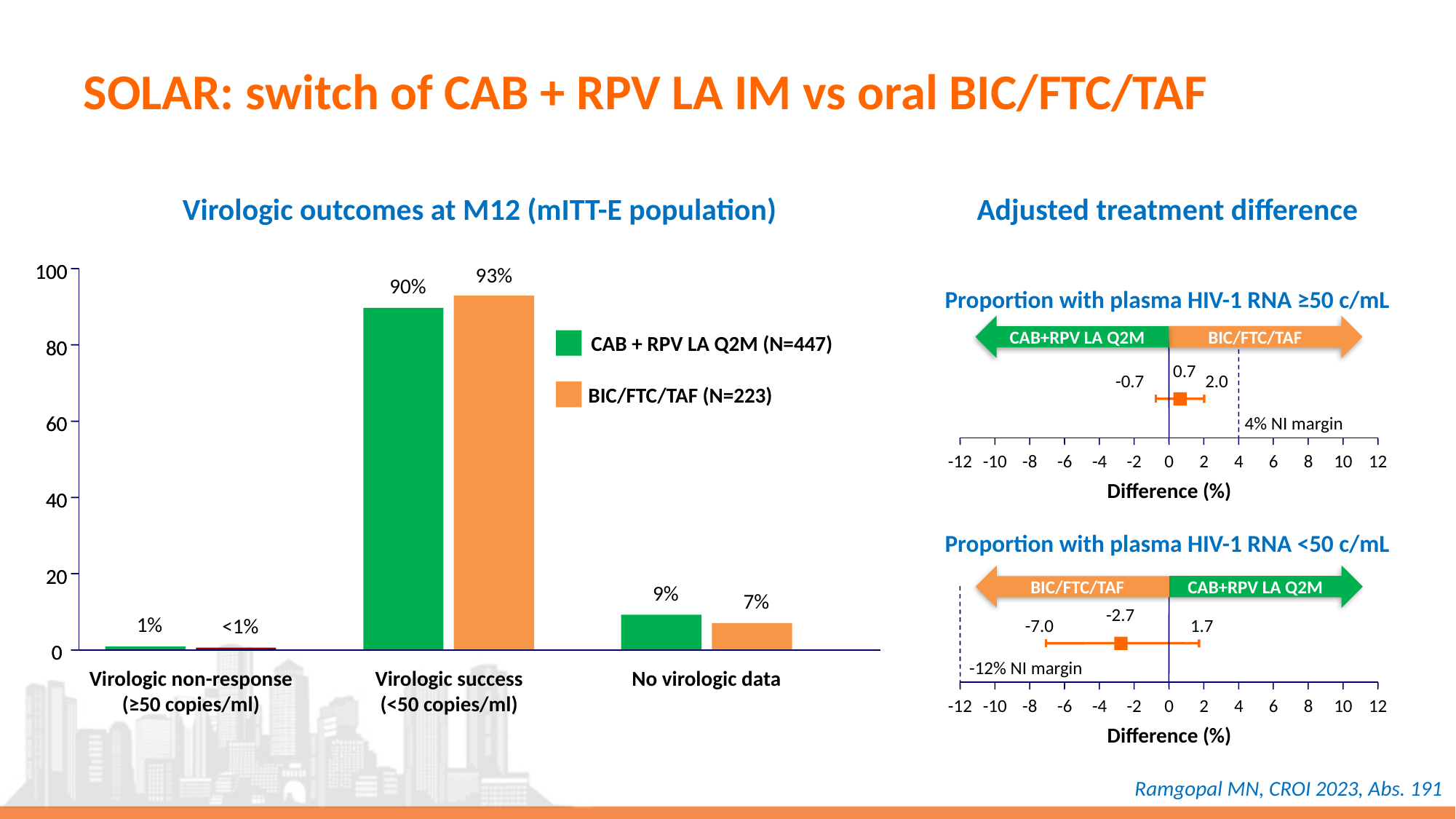

SOLAR: switch of CAB + RPV LA IM vs oral BIC/FTC/TAF
Virologic outcomes at M12 (mITT-E population)
Adjusted treatment difference
100
100
93%

90%

CAB + RPV LA Q2M (N=447)
80
80

BIC/FTC/TAF (N=223)
60
60
40
40
20
20
9%
7%
1%
<1%

0
0

Virologic non-response
(≥50 copies/ml)
Virologic success
(<50 copies/ml)
No virologic data
Proportion with plasma HIV-1 RNA ≥50 c/mL

CAB+RPV LA Q2M
BIC/FTC/TAF

0.7
-0.7
2.0

4% NI margin
-12
-10
-8
-6
-4
-2
0
2
4
6
8
10
12
Difference (%)
Proportion with plasma HIV-1 RNA <50 c/mL

BIC/FTC/TAF
CAB+RPV LA Q2M

-2.7
-7.0
1.7

-12% NI margin
-12
-10
-8
-6
-4
-2
0
2
4
6
8
10
12
Difference (%)
Ramgopal MN, CROI 2023, Abs. 191